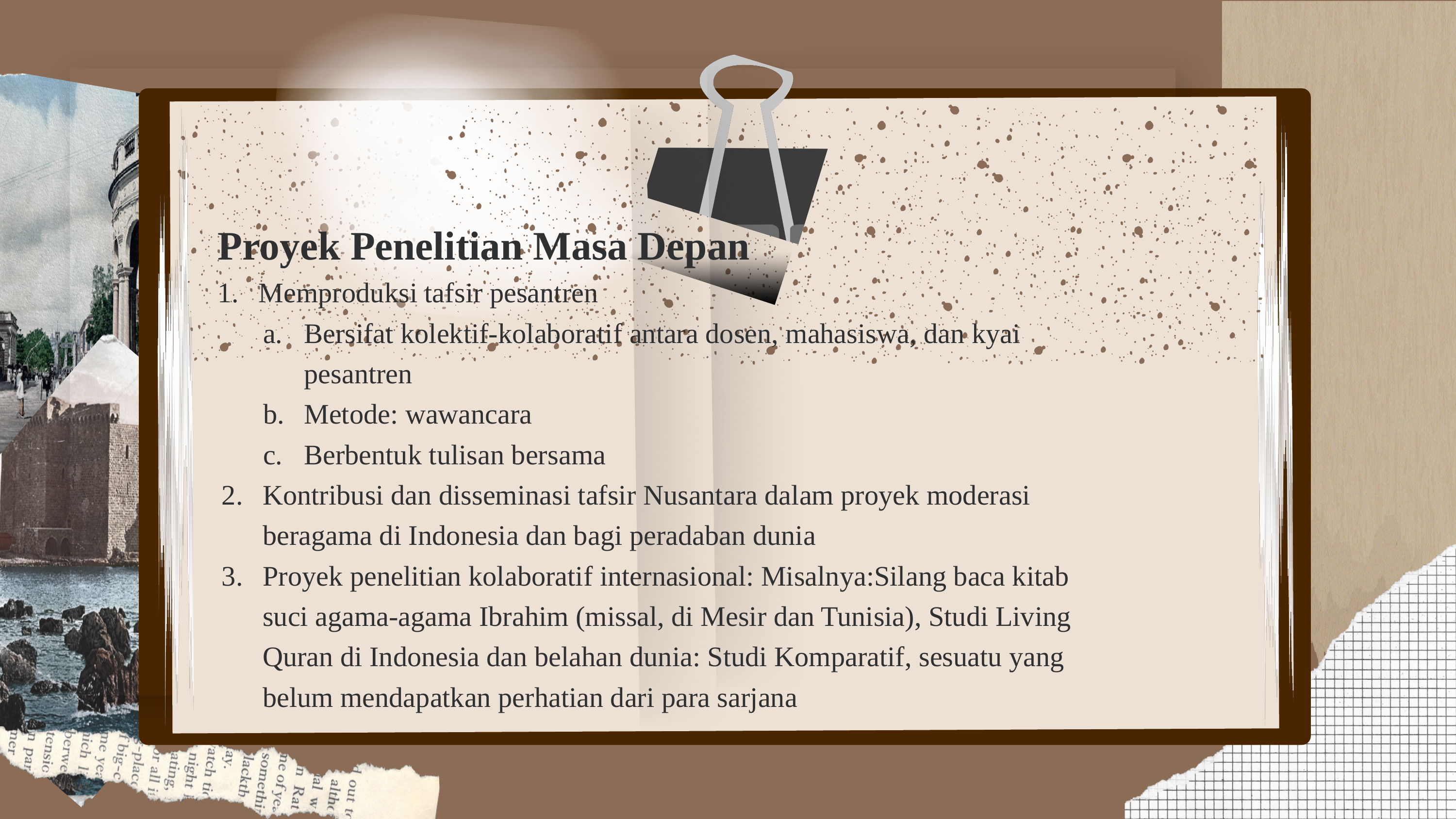

Proyek Penelitian Masa Depan
Memproduksi tafsir pesantren
Bersifat kolektif-kolaboratif antara dosen, mahasiswa, dan kyai pesantren
Metode: wawancara
Berbentuk tulisan bersama
Kontribusi dan disseminasi tafsir Nusantara dalam proyek moderasi beragama di Indonesia dan bagi peradaban dunia
Proyek penelitian kolaboratif internasional: Misalnya:Silang baca kitab suci agama-agama Ibrahim (missal, di Mesir dan Tunisia), Studi Living Quran di Indonesia dan belahan dunia: Studi Komparatif, sesuatu yang belum mendapatkan perhatian dari para sarjana